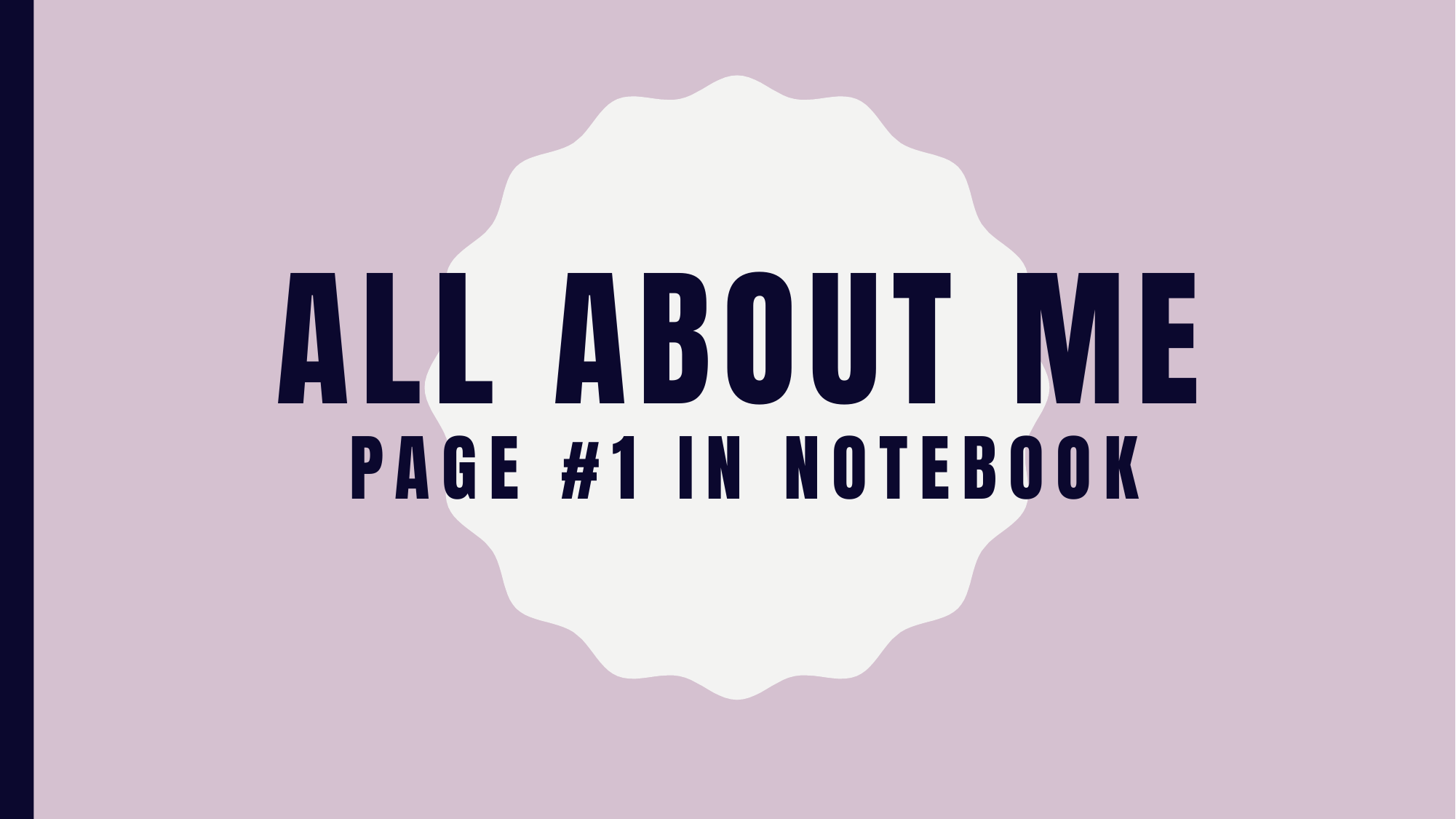

# All about me page #1 in notebook